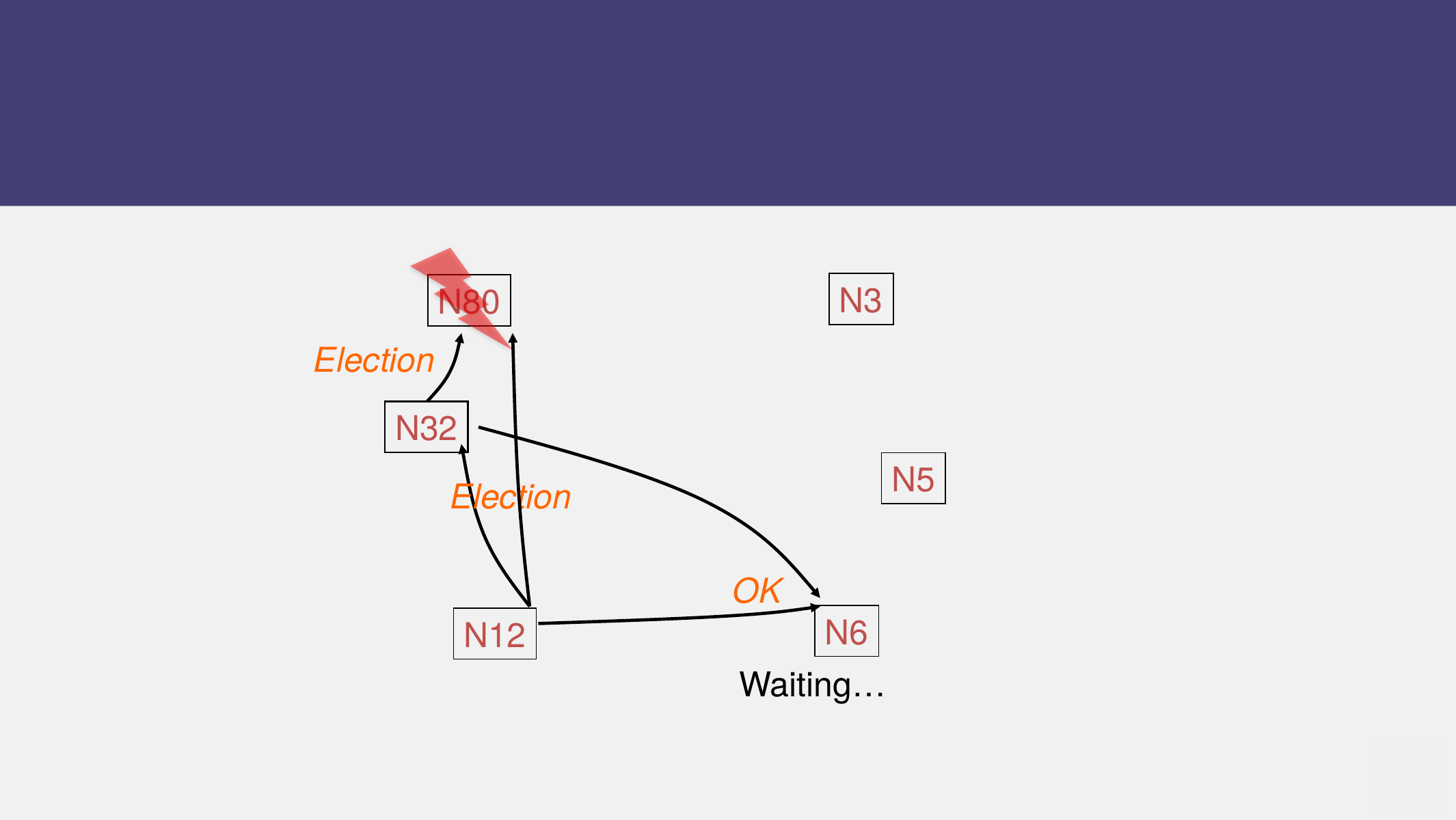

#

N3
N80
N32

N5
Election
N6
N12
Waiting…

Election

OK